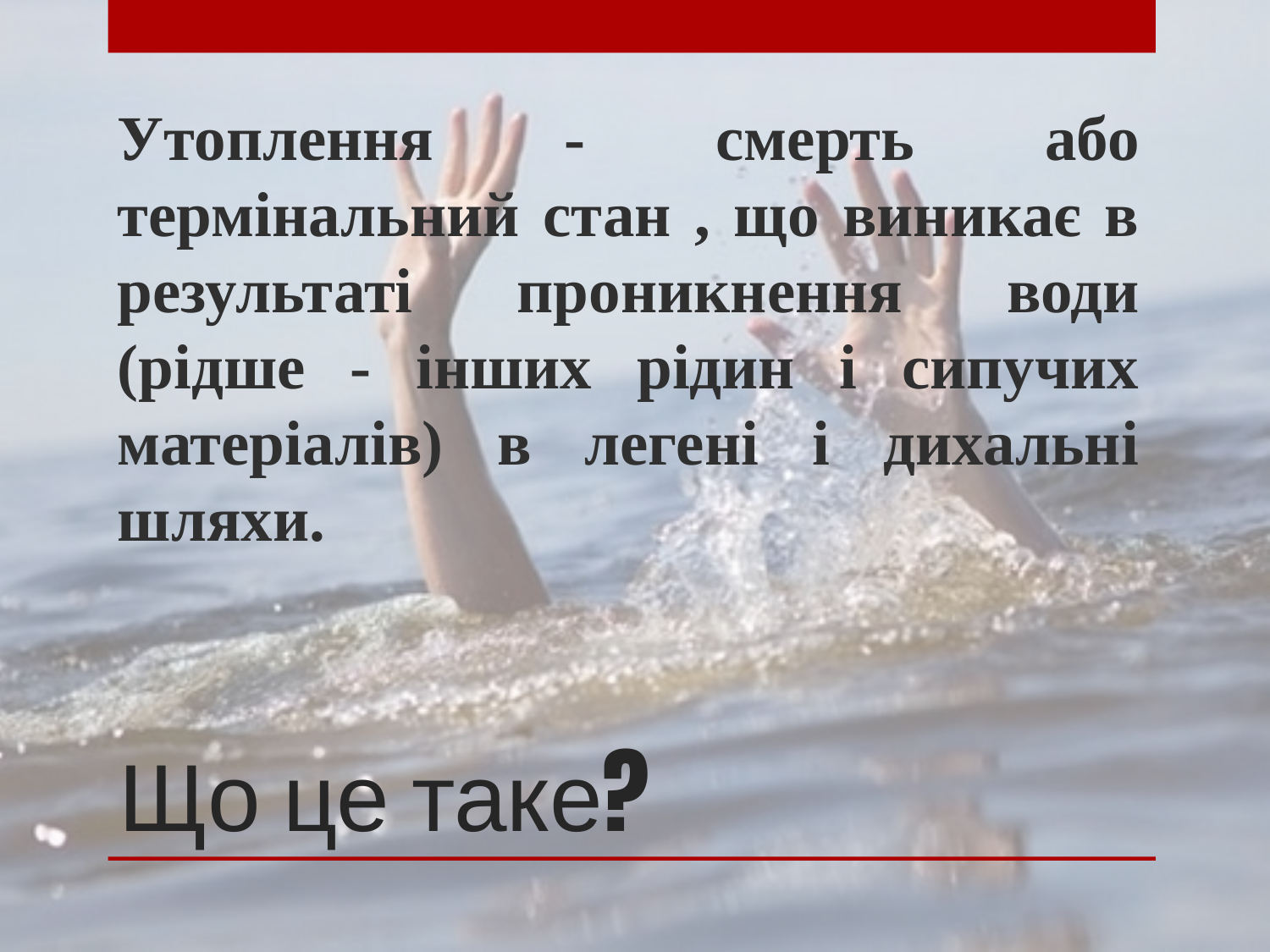

Утоплення - смерть або термінальний стан , що виникає в результаті проникнення води (рідше - інших рідин і сипучих матеріалів) в легені і дихальні шляхи.
# Що це таке?